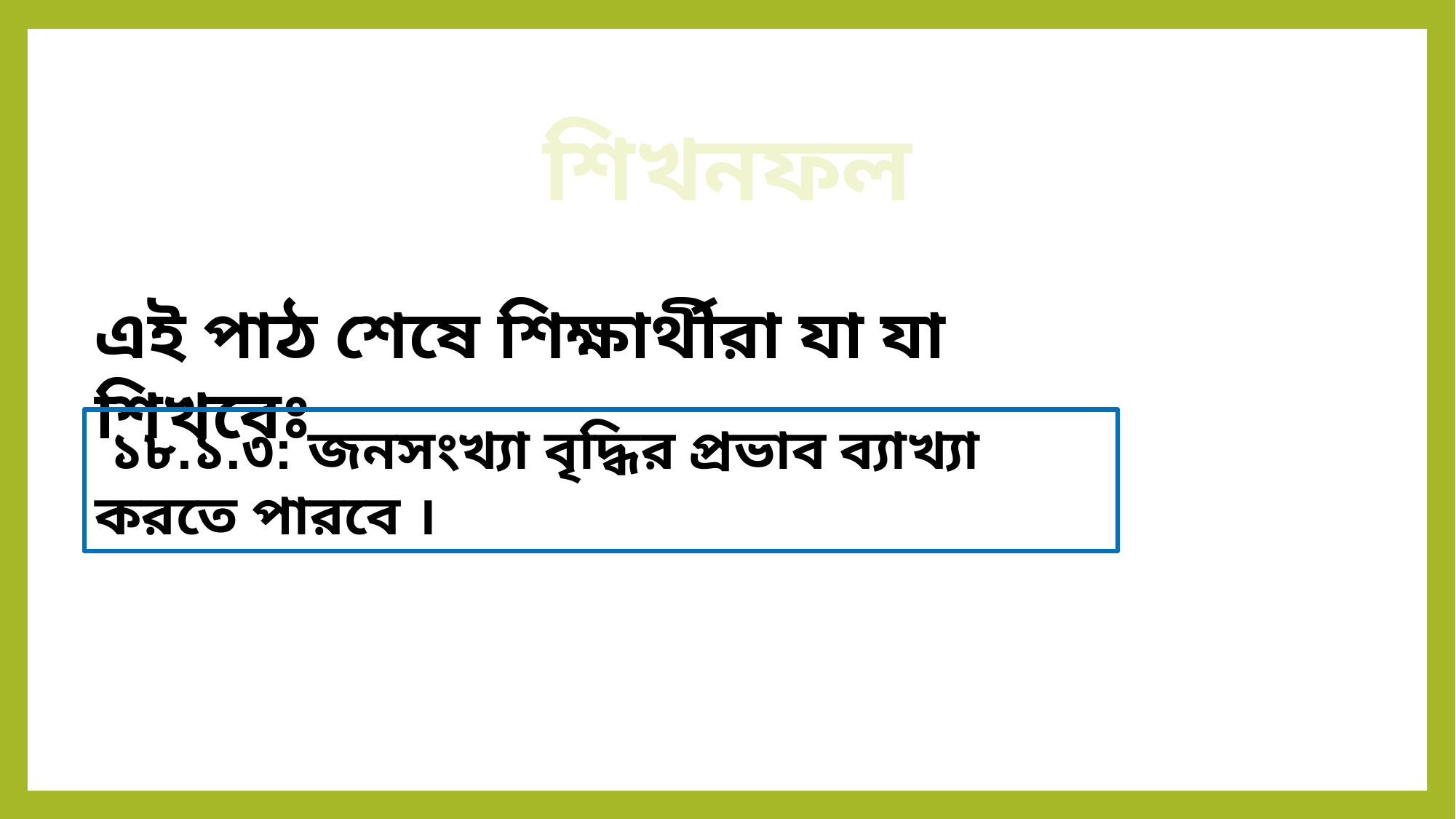

শিখনফল
এই পাঠ শেষে শিক্ষার্থীরা যা যা শিখবেঃ
 ১৮.১.৩: জনসংখ্যা বৃদ্ধির প্রভাব ব্যাখ্যা করতে পারবে ।